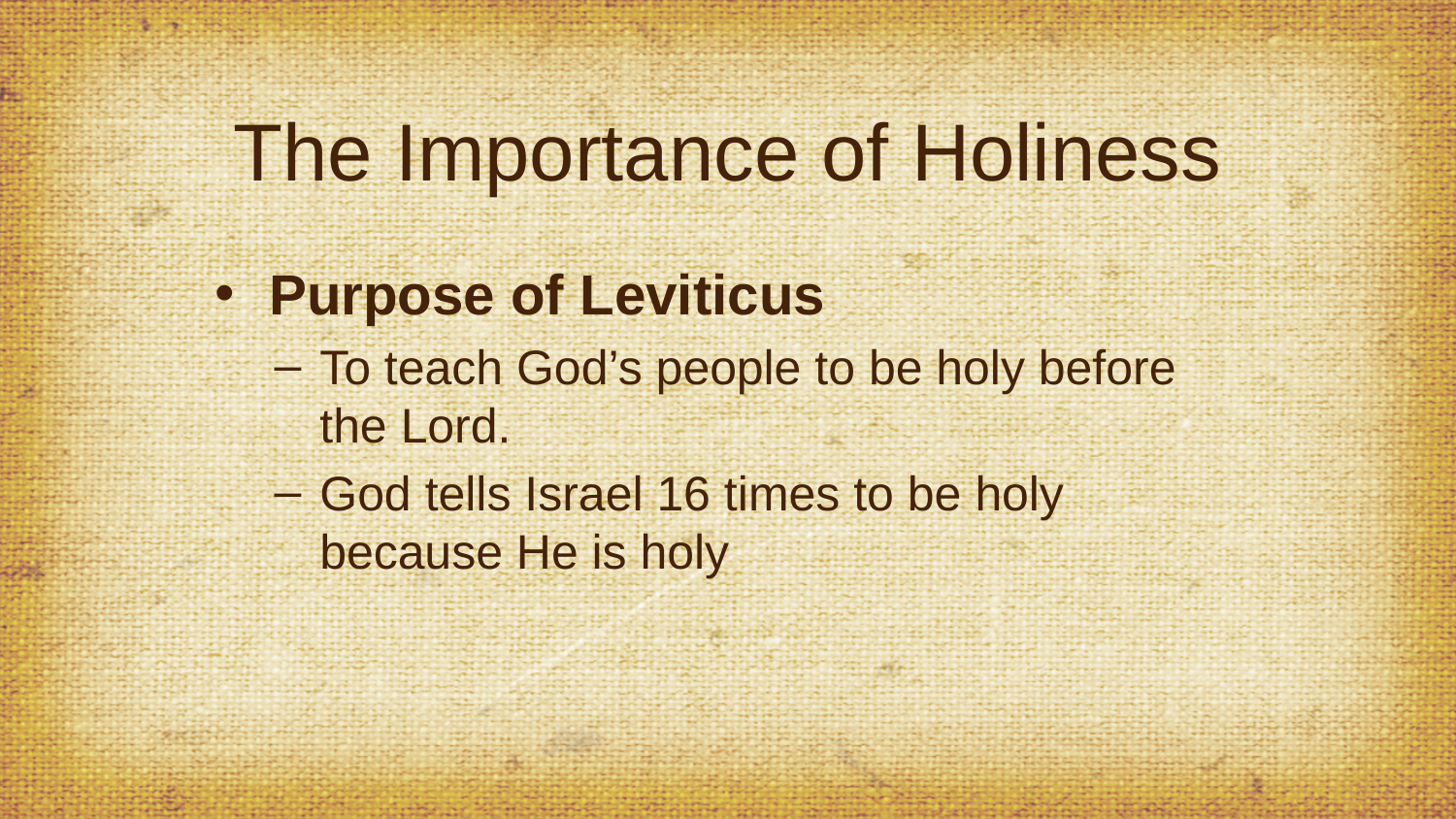

# The Importance of Holiness
Purpose of Leviticus
To teach God’s people to be holy before the Lord.
God tells Israel 16 times to be holy because He is holy